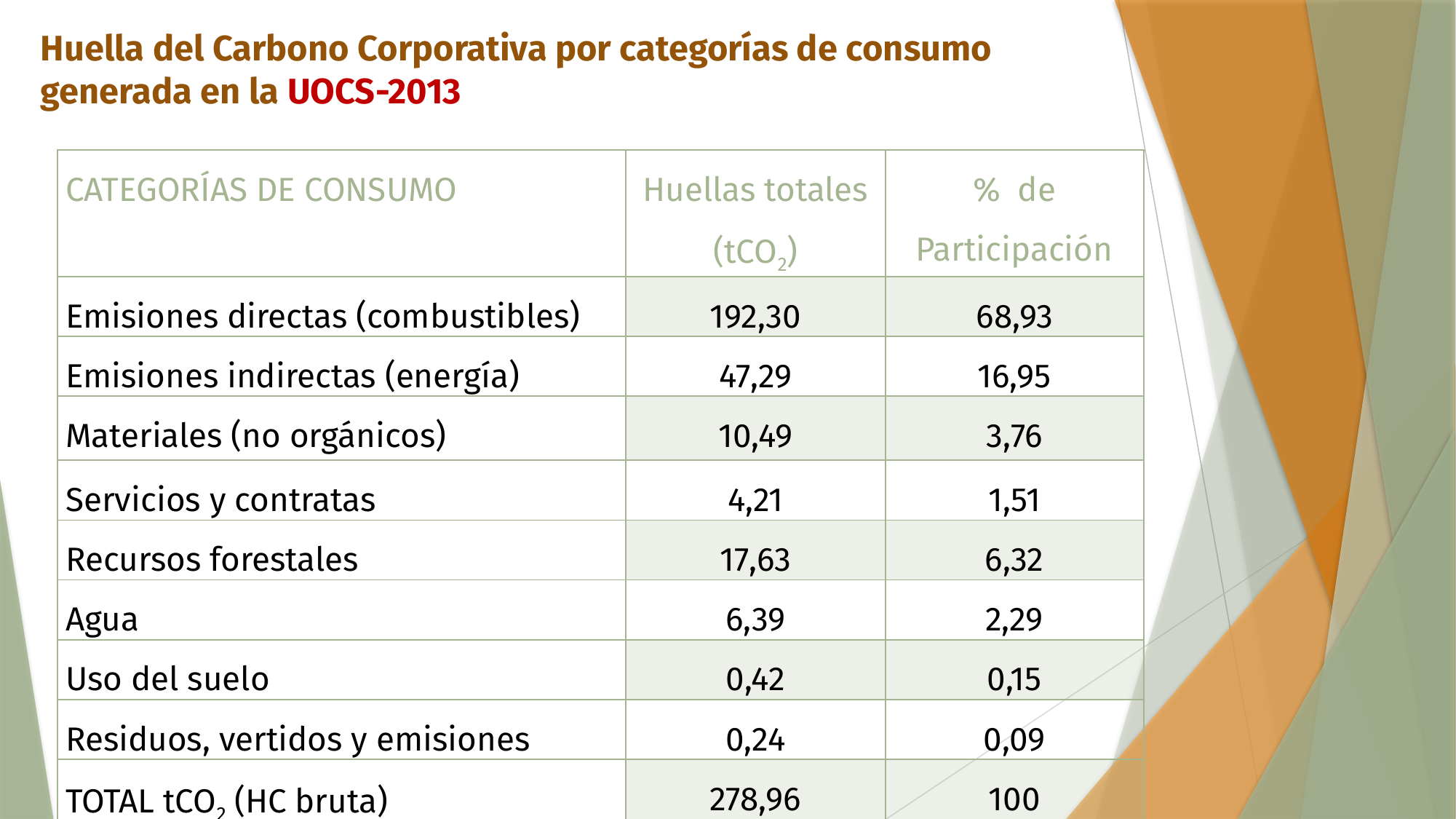

# Huella del Carbono Corporativa por categorías de consumo generada en la UOCS-2013
| CATEGORÍAS DE CONSUMO | Huellas totales (tCO2) | % de Participación |
| --- | --- | --- |
| Emisiones directas (combustibles) | 192,30 | 68,93 |
| Emisiones indirectas (energía) | 47,29 | 16,95 |
| Materiales (no orgánicos) | 10,49 | 3,76 |
| Servicios y contratas | 4,21 | 1,51 |
| Recursos forestales | 17,63 | 6,32 |
| Agua | 6,39 | 2,29 |
| Uso del suelo | 0,42 | 0,15 |
| Residuos, vertidos y emisiones | 0,24 | 0,09 |
| TOTAL tCO2 (HC bruta) | 278,96 | 100 |